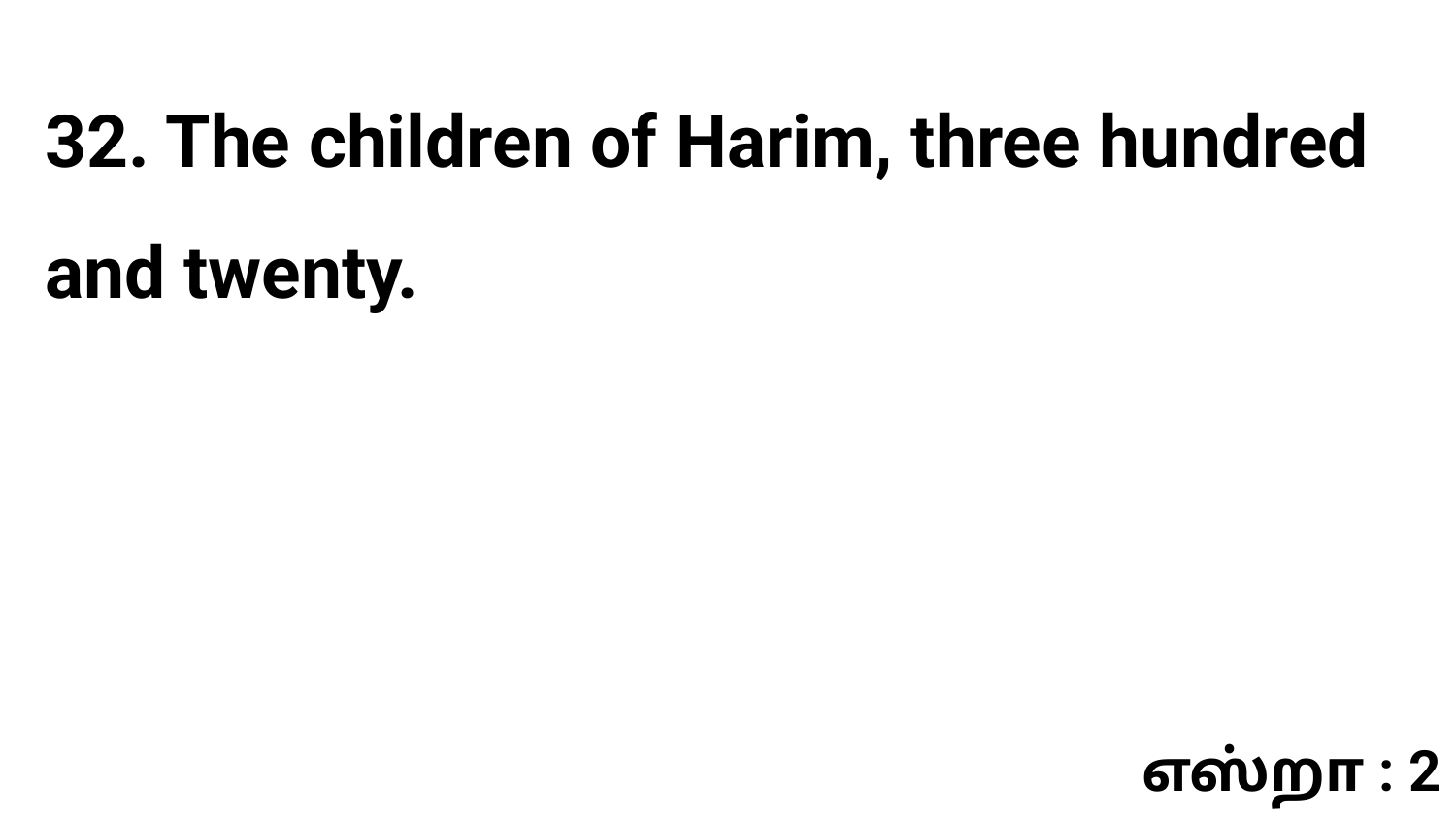

32. The children of Harim, three hundred and twenty.
எஸ்றா : 2